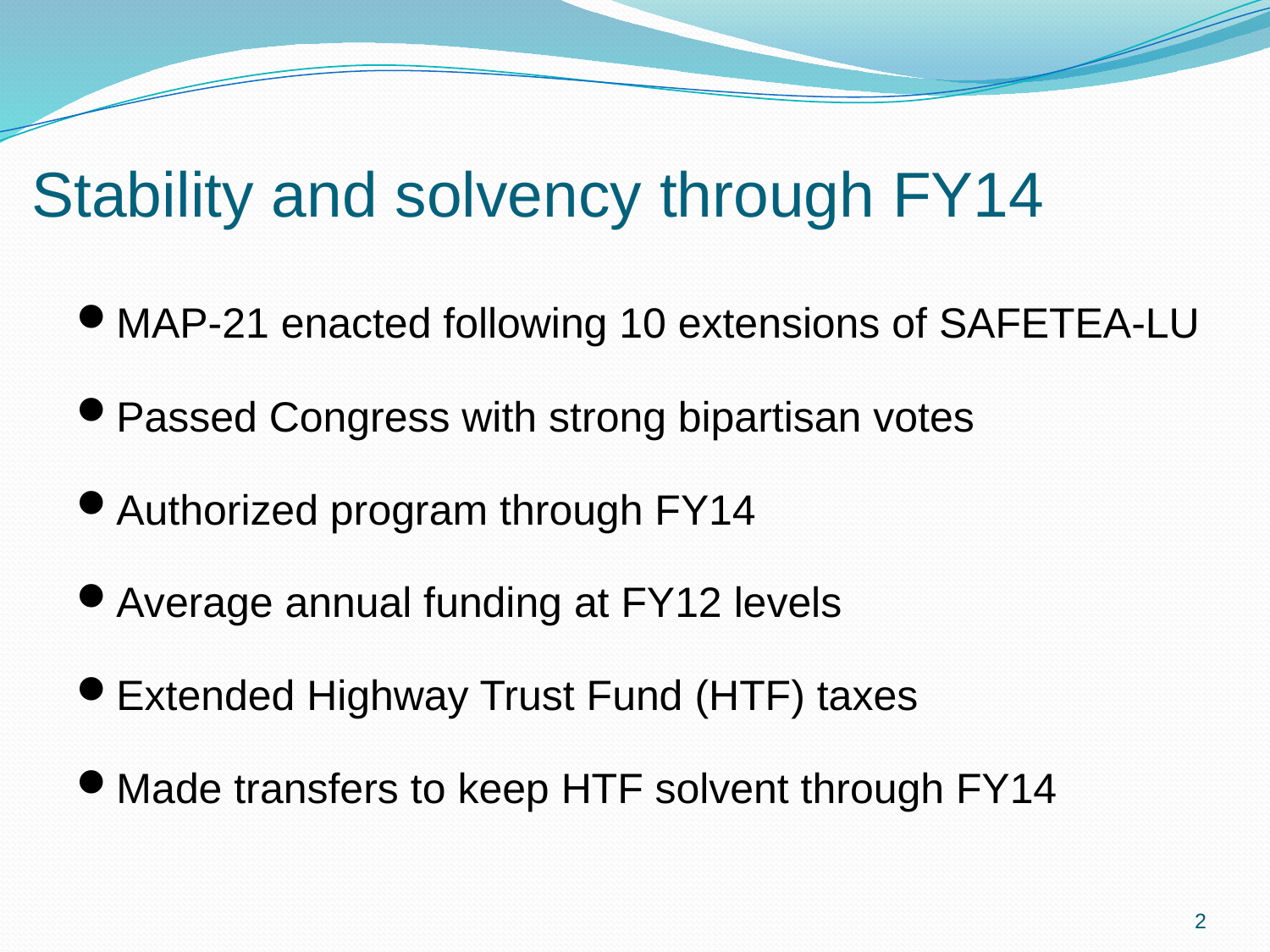

# Stability and solvency through FY14
MAP-21 enacted following 10 extensions of SAFETEA-LU
Passed Congress with strong bipartisan votes
Authorized program through FY14
Average annual funding at FY12 levels
Extended Highway Trust Fund (HTF) taxes
Made transfers to keep HTF solvent through FY14
2